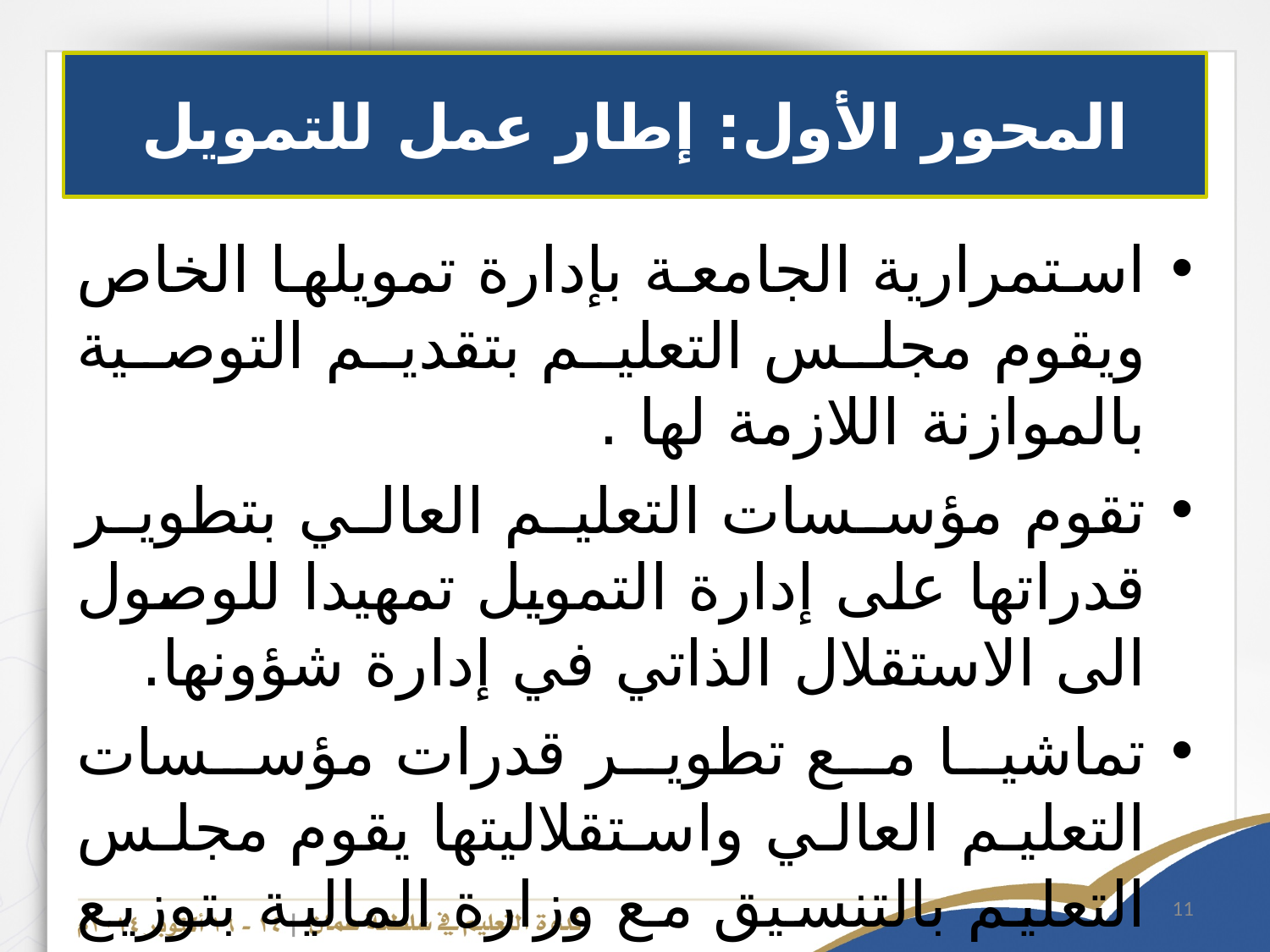

# المحور الأول: إطار عمل للتمويل
استمرارية الجامعة بإدارة تمويلها الخاص ويقوم مجلس التعليم بتقديم التوصية بالموازنة اللازمة لها .
تقوم مؤسسات التعليم العالي بتطوير قدراتها على إدارة التمويل تمهيدا للوصول الى الاستقلال الذاتي في إدارة شؤونها.
تماشيا مع تطوير قدرات مؤسسات التعليم العالي واستقلاليتها يقوم مجلس التعليم بالتنسيق مع وزارة المالية بتوزيع التمويل الخاص بها مباشرة.
11